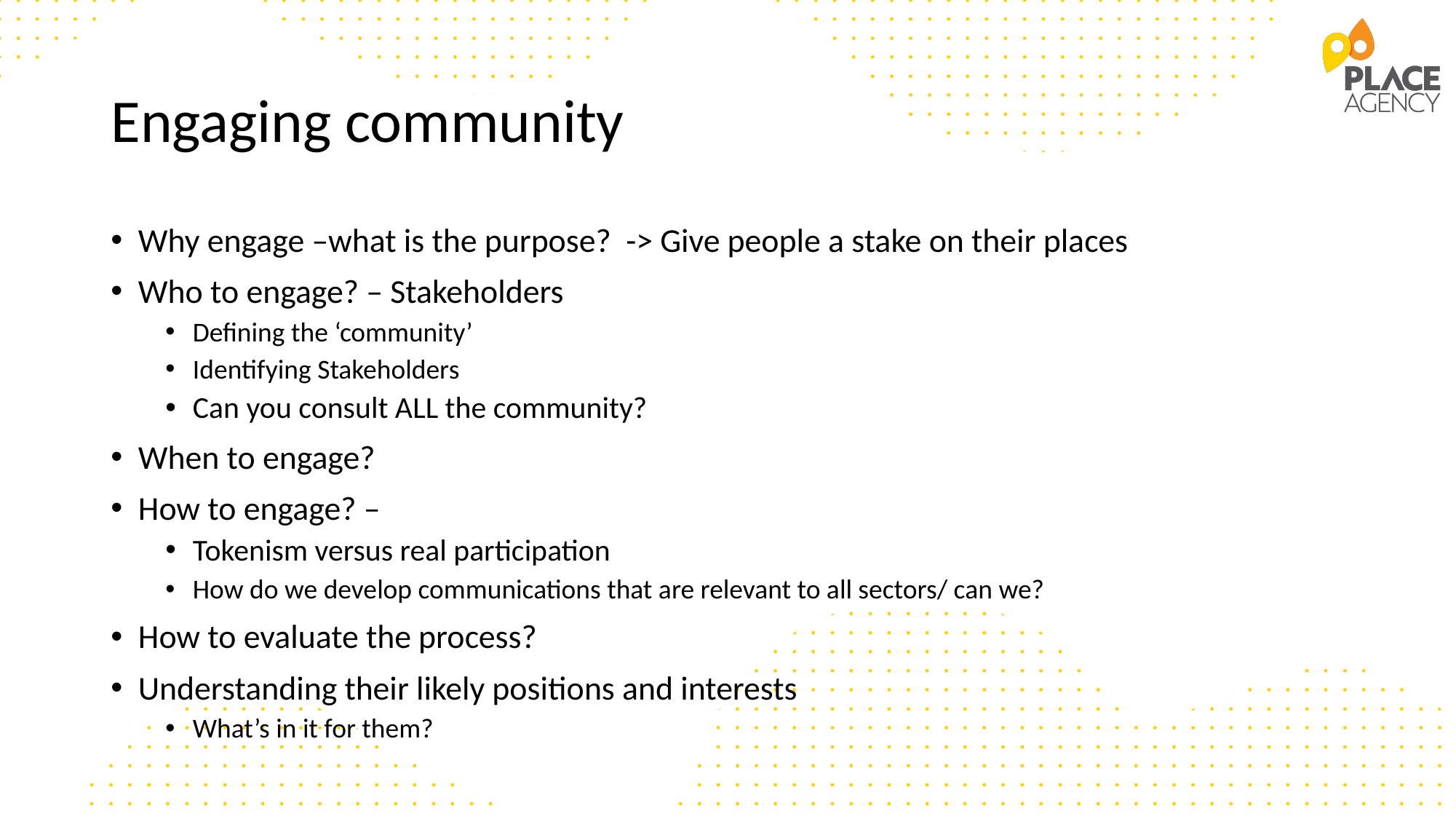

# Engaging community
Why engage –what is the purpose?  -> Give people a stake on their places
Who to engage? – Stakeholders
Defining the ‘community’
Identifying Stakeholders
Can you consult ALL the community?
When to engage?
How to engage? –
Tokenism versus real participation
How do we develop communications that are relevant to all sectors/ can we?
How to evaluate the process?
Understanding their likely positions and interests
What’s in it for them?